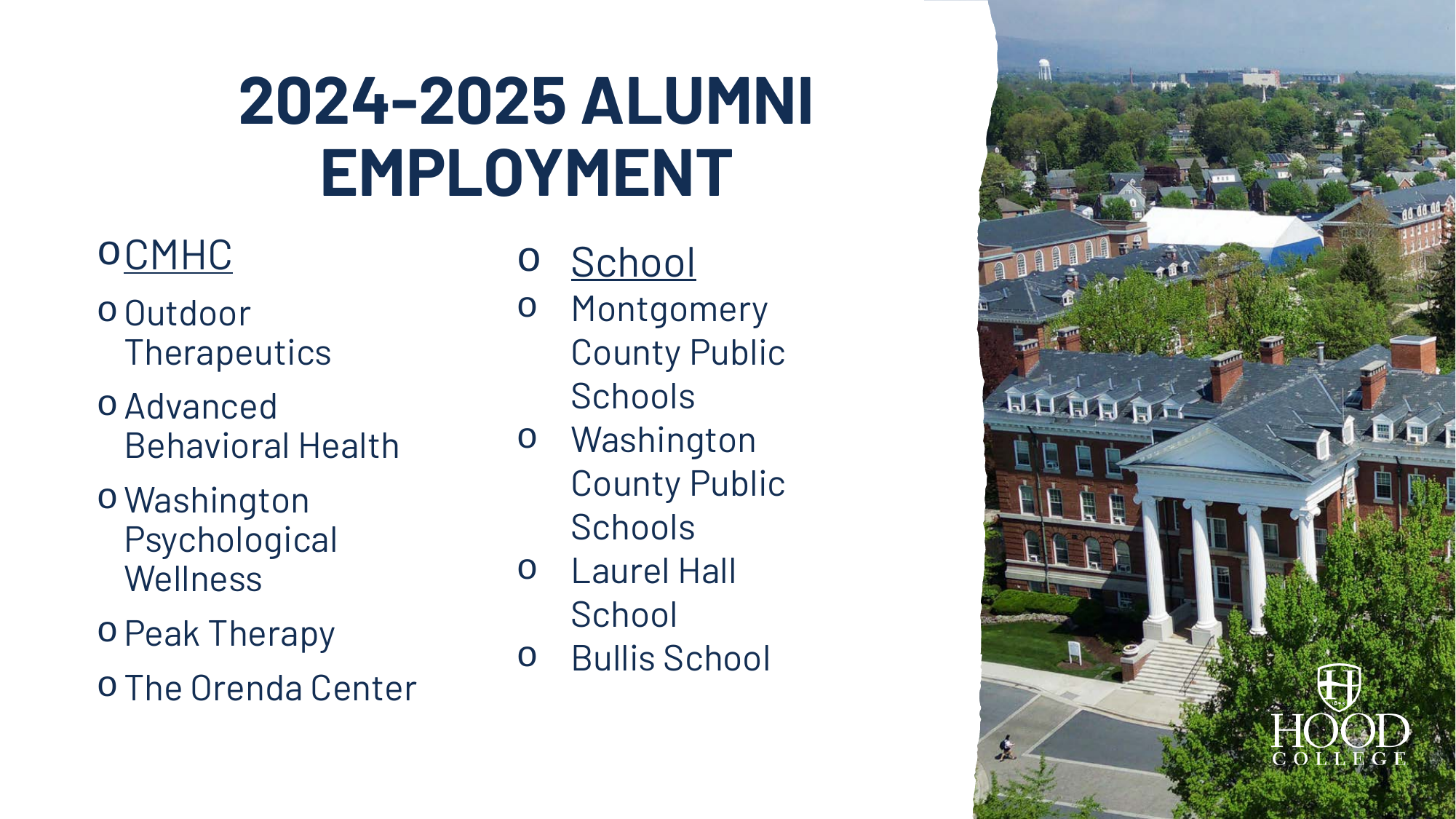

# 2024-2025 Alumni Employment
CMHC
Outdoor Therapeutics
Advanced Behavioral Health
Washington Psychological Wellness
Peak Therapy
The Orenda Center
School
Montgomery County Public Schools
Washington County Public Schools
Laurel Hall School
Bullis School